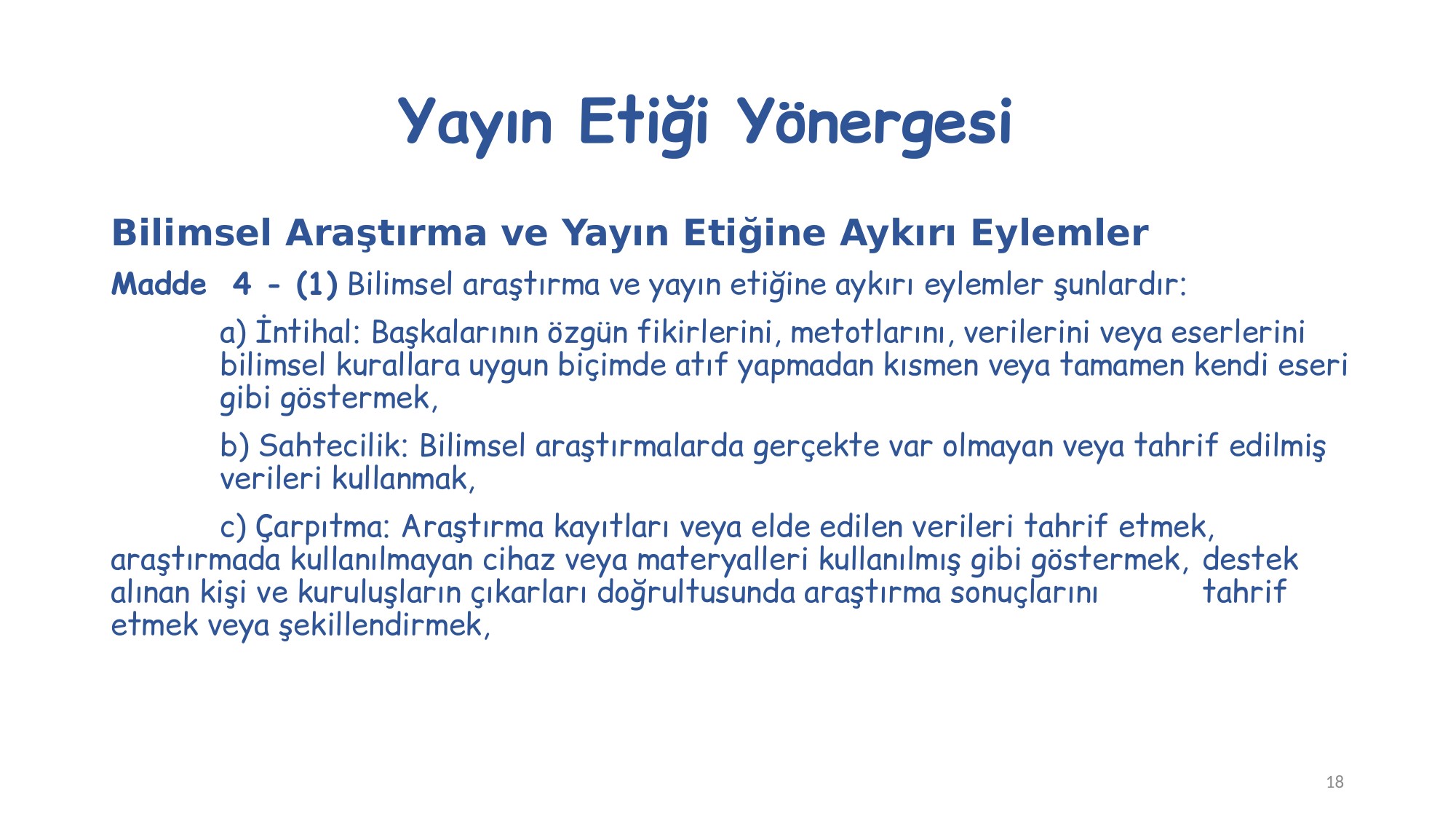

# YÖK Yayın Etiği Yönergesi
Bilimsel Araştırma ve Yayın Etiğine Aykırı Eylemler
Madde  4 - (1) Bilimsel araştırma ve yayın etiğine aykırı eylemler şunlardır:
	a) İntihal: Başkalarının özgün fikirlerini, metotlarını, verilerini veya eserlerini 	bilimsel kurallara uygun biçimde atıf yapmadan kısmen veya tamamen kendi eseri 	gibi göstermek,
	b) Sahtecilik: Bilimsel araştırmalarda gerçekte var olmayan veya tahrif edilmiş 	verileri kullanmak,
	c) Çarpıtma: Araştırma kayıtları veya elde edilen verileri tahrif etmek, 	araştırmada kullanılmayan cihaz veya materyalleri kullanılmış gibi göstermek, 	destek alınan kişi ve kuruluşların çıkarları doğrultusunda araştırma sonuçlarını 	tahrif etmek veya şekillendirmek,
18